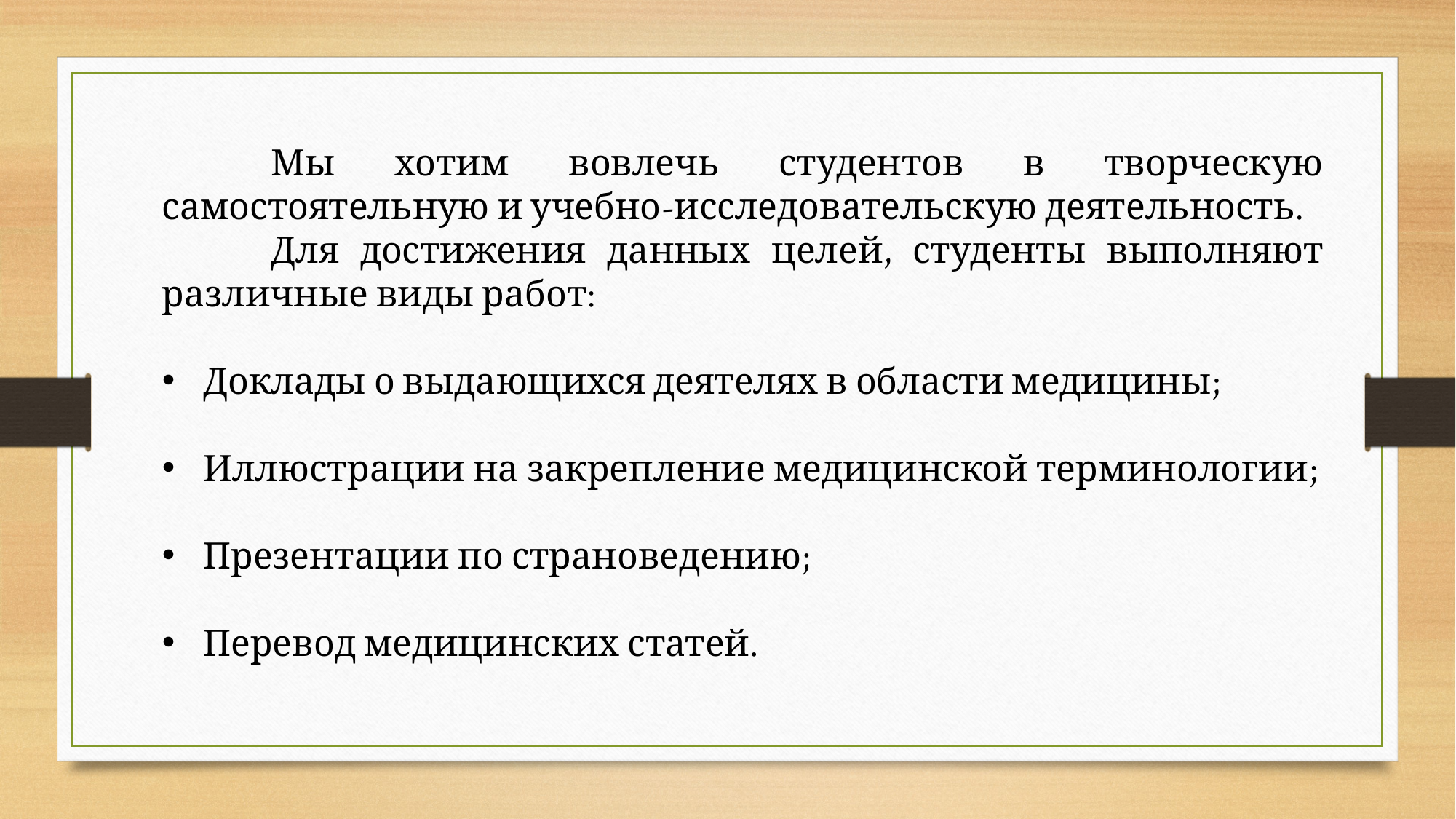

Мы хотим вовлечь студентов в творческую самостоятельную и учебно-исследовательскую деятельность.
	Для достижения данных целей, студенты выполняют различные виды работ:

Доклады о выдающихся деятелях в области медицины;

Иллюстрации на закрепление медицинской терминологии;

Презентации по страноведению;

Перевод медицинских статей.